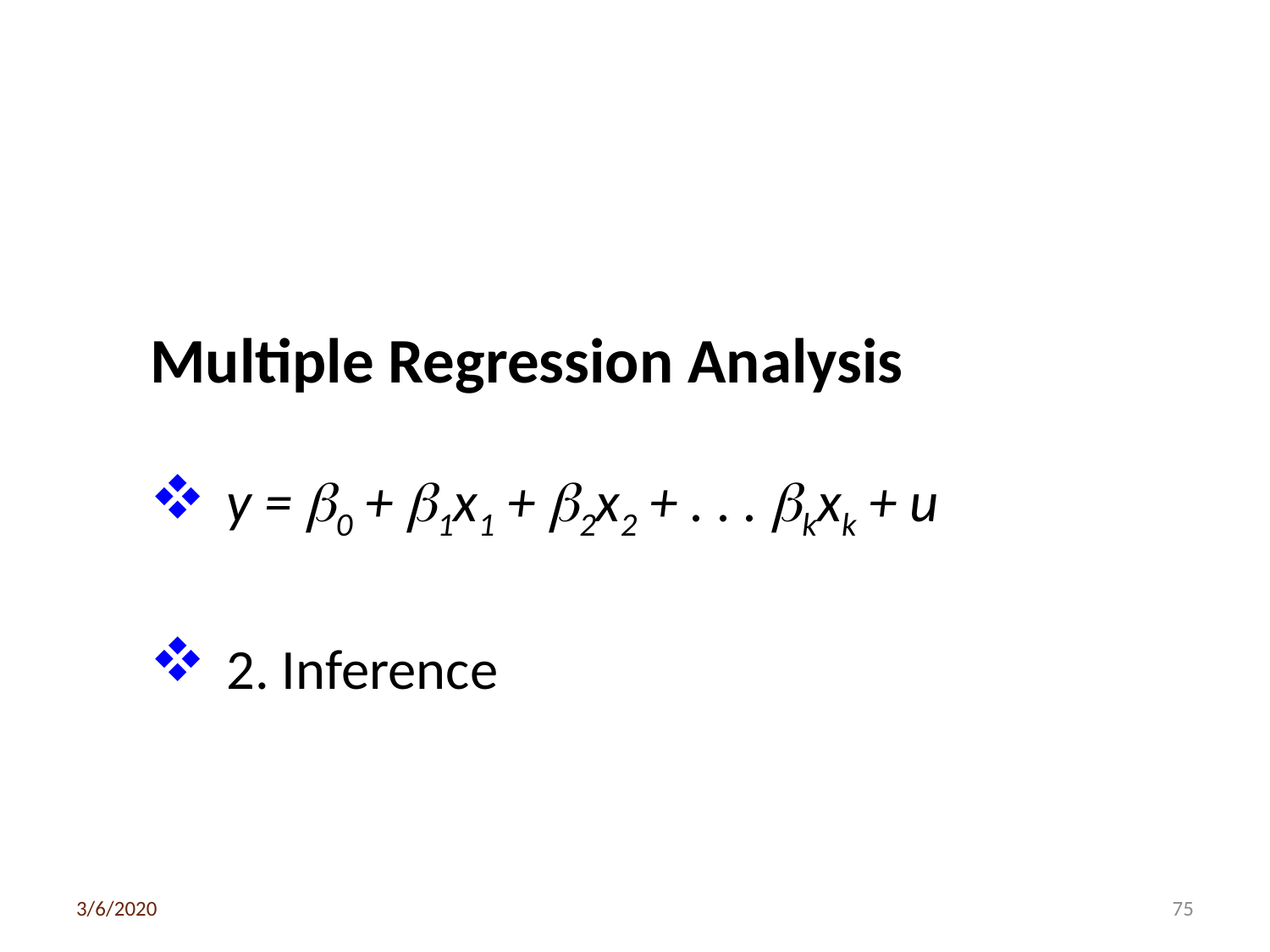

Multiple Regression Analysis
 y = β0 + β1x1 + β2x2 + . . . βkxk + u

 2. Inference
3/6/2020
75